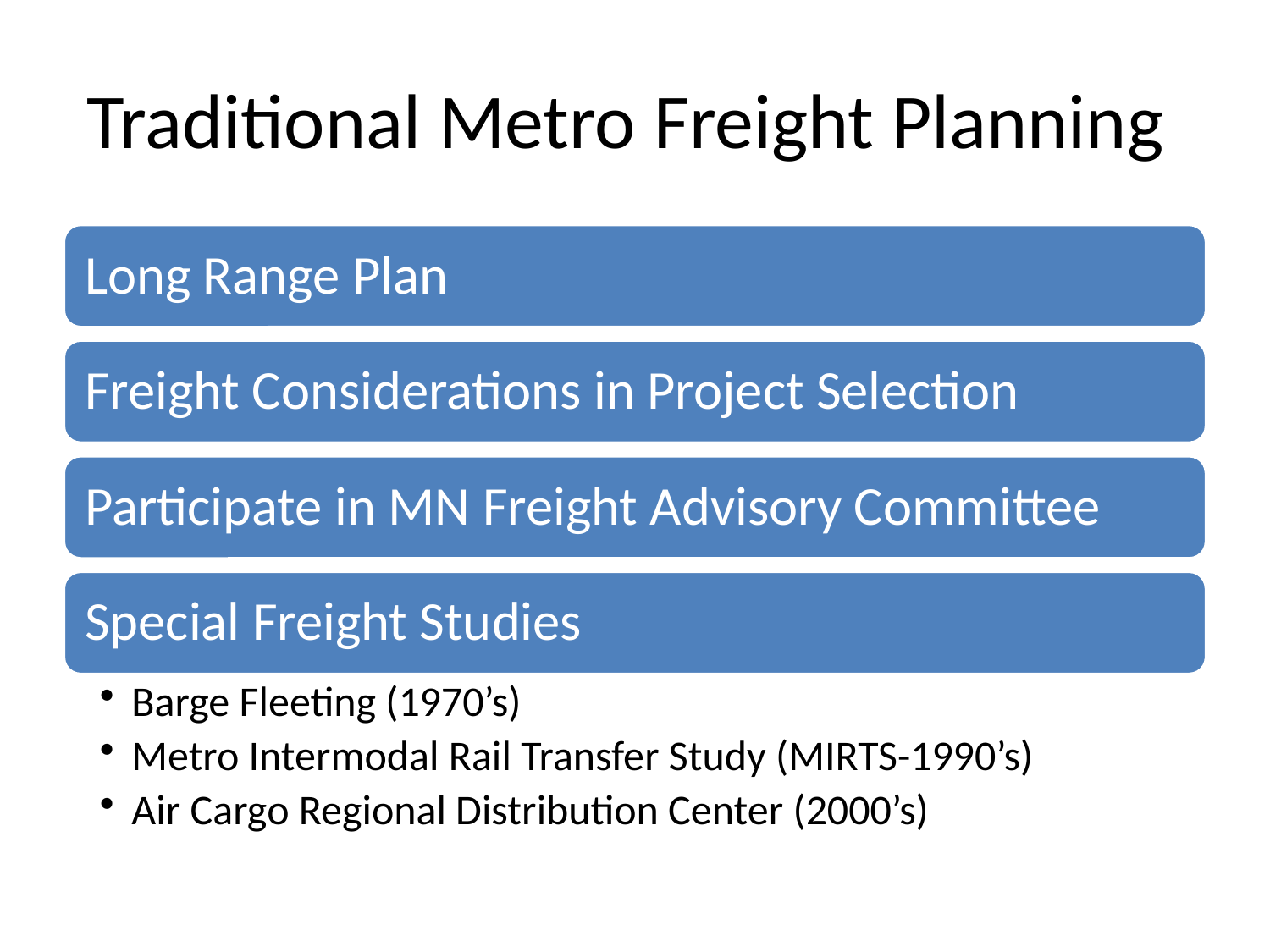

# Traditional Metro Freight Planning
Long Range Plan
Freight Considerations in Project Selection
Participate in MN Freight Advisory Committee
Special Freight Studies
Barge Fleeting (1970’s)
Metro Intermodal Rail Transfer Study (MIRTS-1990’s)
Air Cargo Regional Distribution Center (2000’s)